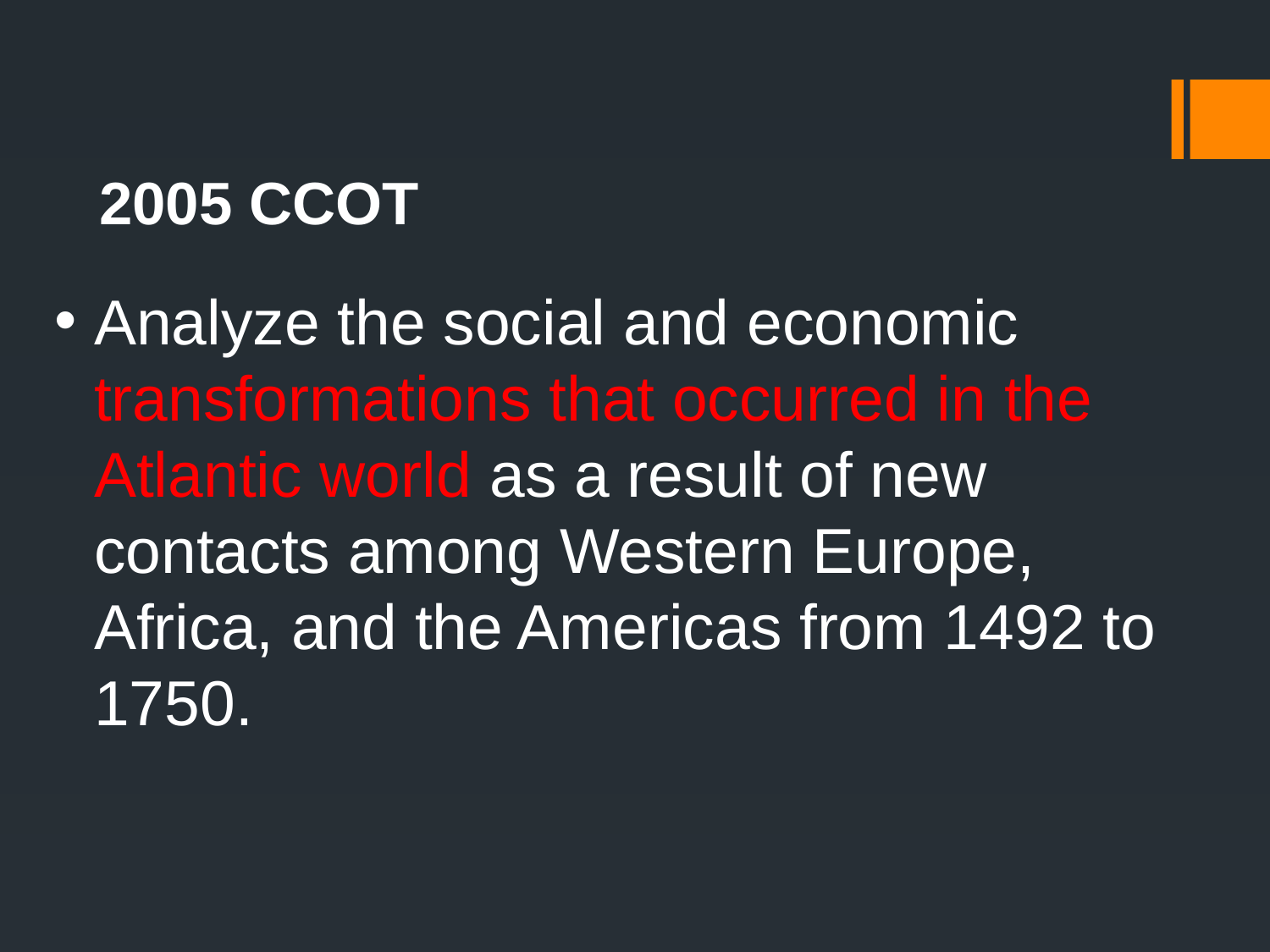

2005 CCOT
Analyze the social and economic transformations that occurred in the Atlantic world as a result of new contacts among Western Europe, Africa, and the Americas from 1492 to 1750.